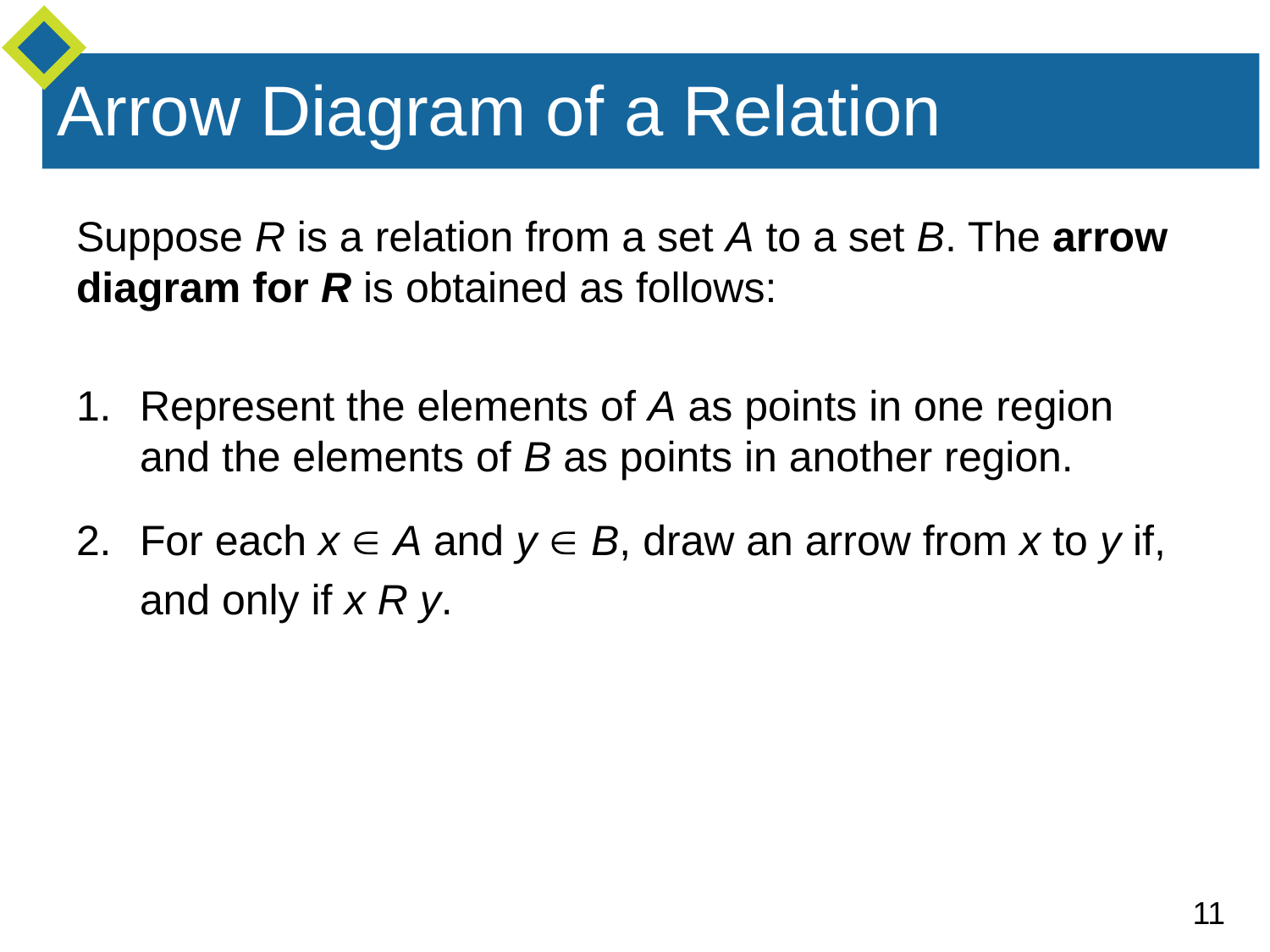

# Arrow Diagram of a Relation
Suppose R is a relation from a set A to a set B. The arrow diagram for R is obtained as follows:

Represent the elements of A as points in one region and the elements of B as points in another region.

For each x ∈ A and y ∈ B, draw an arrow from x to y if,
	and only if x R y.